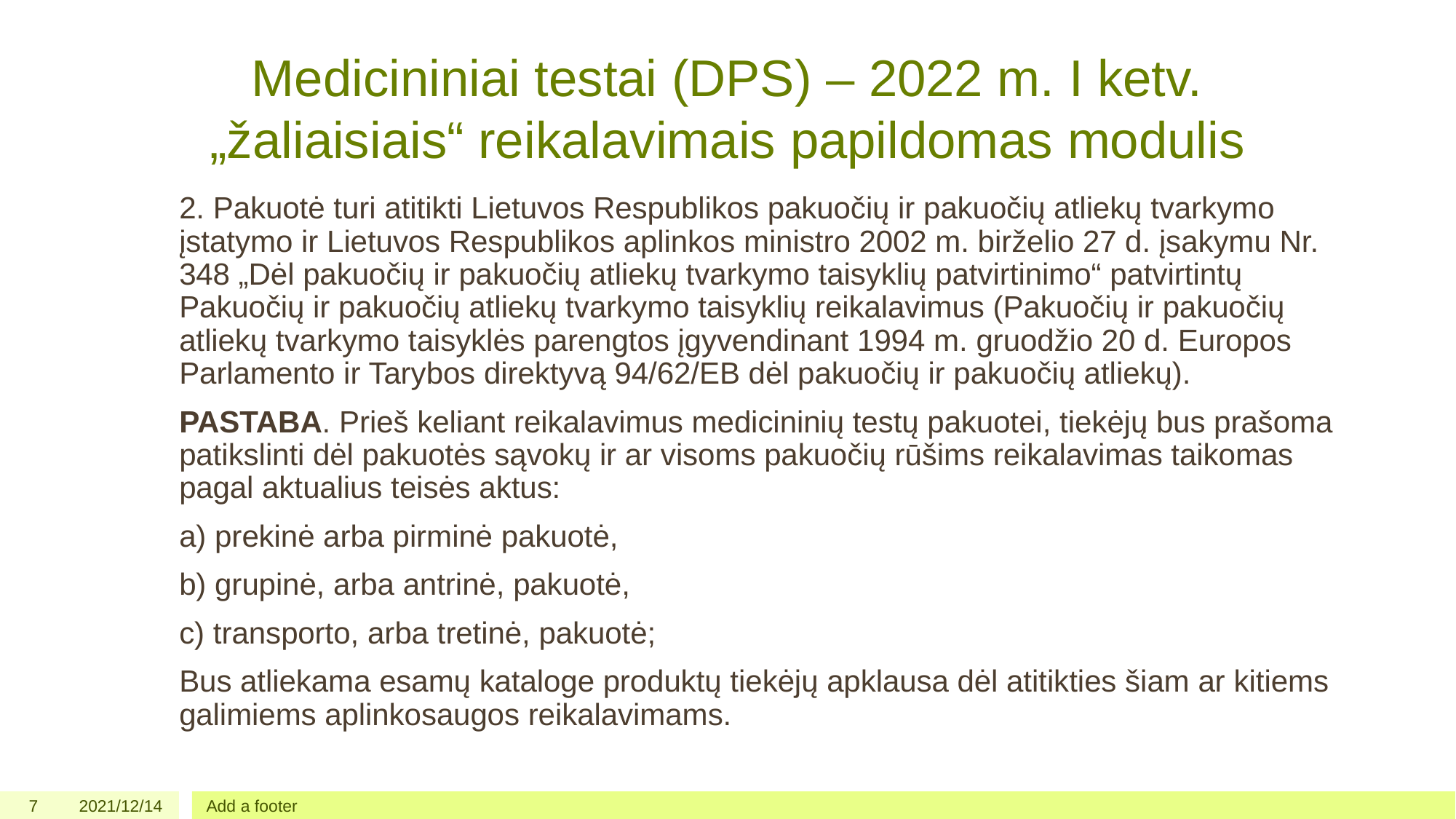

# Medicininiai testai (DPS) – 2022 m. I ketv. „žaliaisiais“ reikalavimais papildomas modulis
2. Pakuotė turi atitikti Lietuvos Respublikos pakuočių ir pakuočių atliekų tvarkymo įstatymo ir Lietuvos Respublikos aplinkos ministro 2002 m. birželio 27 d. įsakymu Nr. 348 „Dėl pakuočių ir pakuočių atliekų tvarkymo taisyklių patvirtinimo“ patvirtintų Pakuočių ir pakuočių atliekų tvarkymo taisyklių reikalavimus (Pakuočių ir pakuočių atliekų tvarkymo taisyklės parengtos įgyvendinant 1994 m. gruodžio 20 d. Europos Parlamento ir Tarybos direktyvą 94/62/EB dėl pakuočių ir pakuočių atliekų).
PASTABA. Prieš keliant reikalavimus medicininių testų pakuotei, tiekėjų bus prašoma patikslinti dėl pakuotės sąvokų ir ar visoms pakuočių rūšims reikalavimas taikomas pagal aktualius teisės aktus:
a) prekinė arba pirminė pakuotė,
b) grupinė, arba antrinė, pakuotė,
c) transporto, arba tretinė, pakuotė;
Bus atliekama esamų kataloge produktų tiekėjų apklausa dėl atitikties šiam ar kitiems galimiems aplinkosaugos reikalavimams.

7
2021/12/14
Add a footer